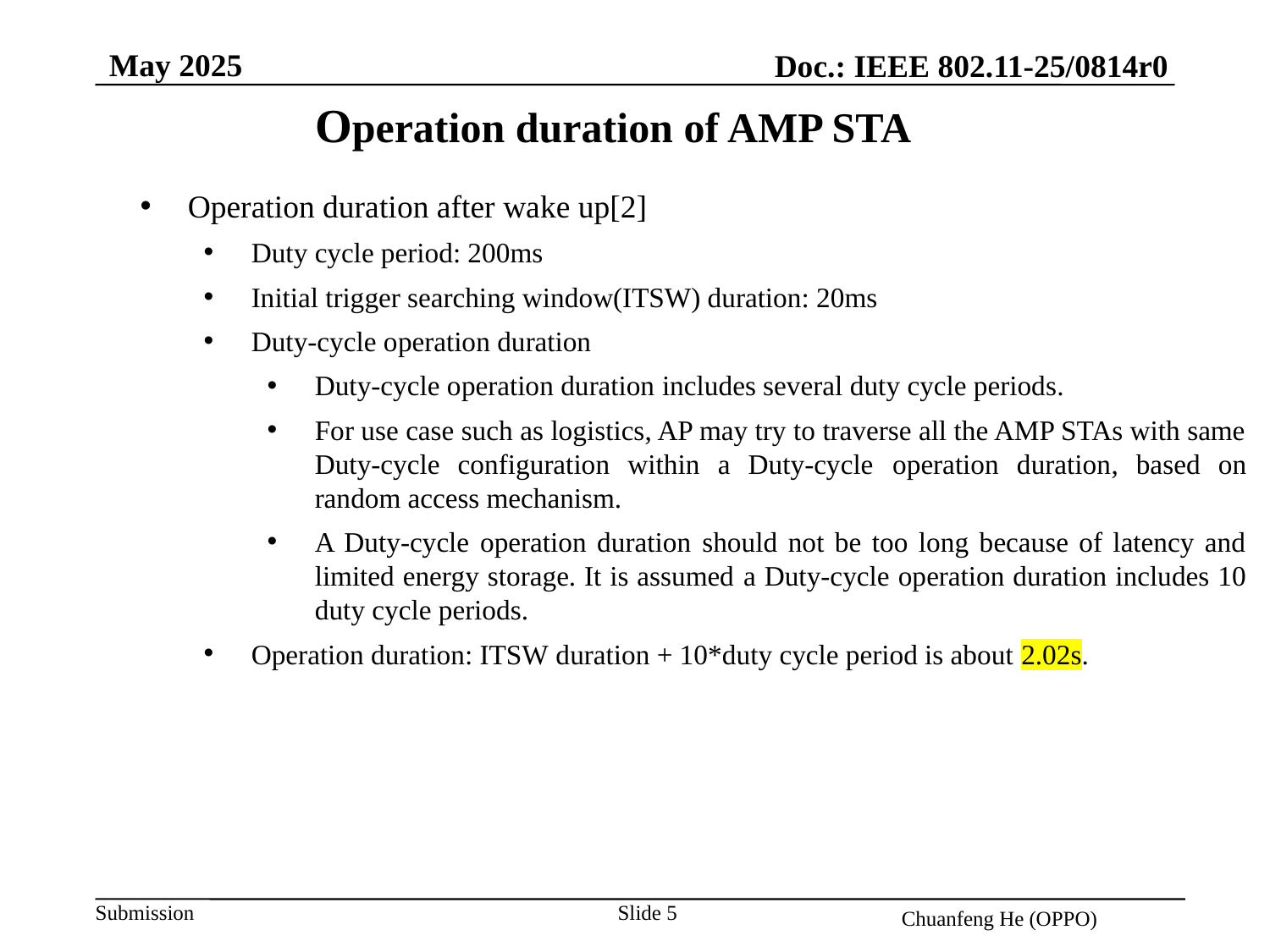

May 2025
Doc.: IEEE 802.11-25/0814r0
Operation duration of AMP STA
Operation duration after wake up[2]
Duty cycle period: 200ms
Initial trigger searching window(ITSW) duration: 20ms
Duty-cycle operation duration
Duty-cycle operation duration includes several duty cycle periods.
For use case such as logistics, AP may try to traverse all the AMP STAs with same Duty-cycle configuration within a Duty-cycle operation duration, based on random access mechanism.
A Duty-cycle operation duration should not be too long because of latency and limited energy storage. It is assumed a Duty-cycle operation duration includes 10 duty cycle periods.
Operation duration: ITSW duration + 10*duty cycle period is about 2.02s.
Slide 5
Chuanfeng He (OPPO)